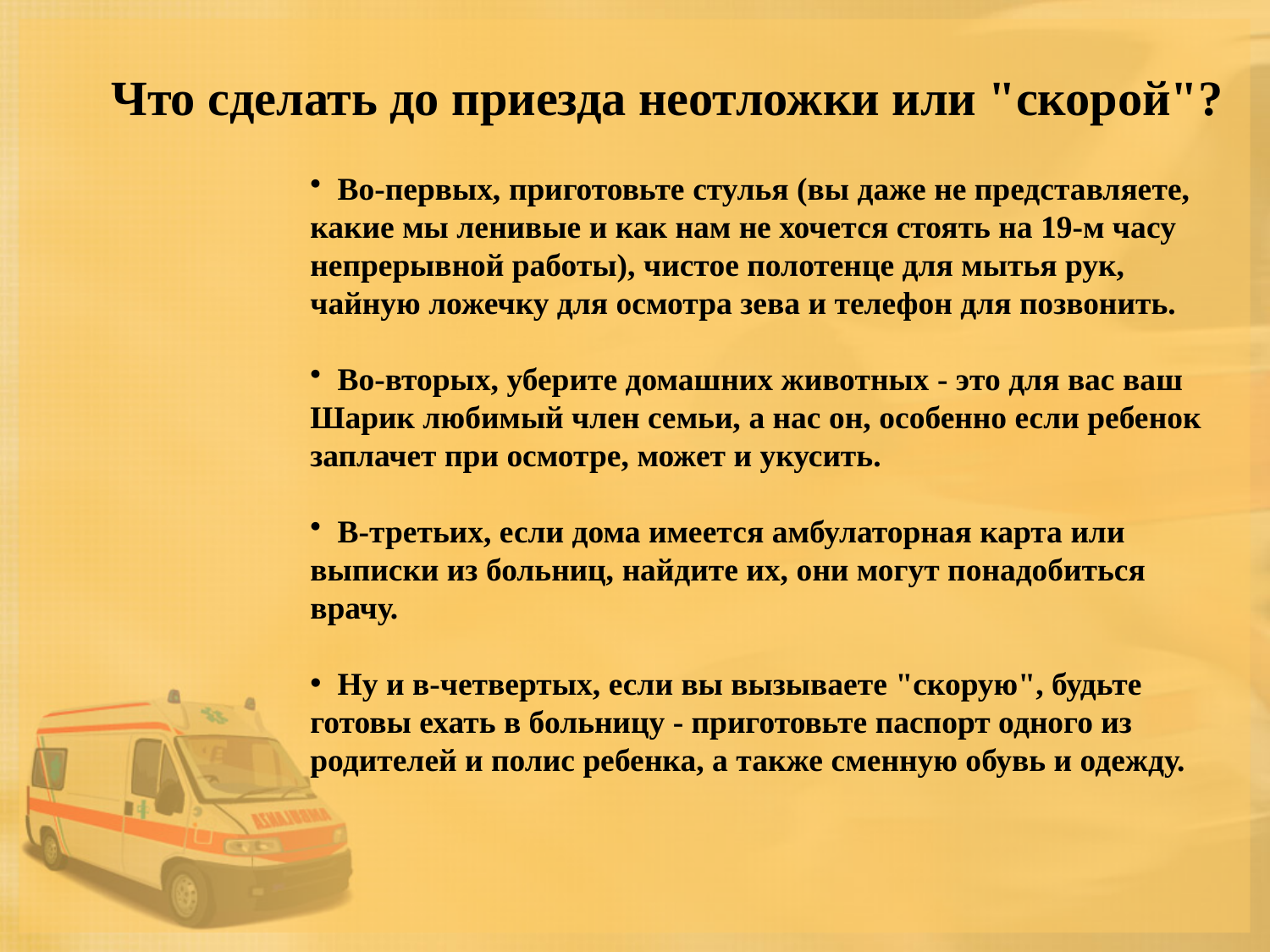

Что сделать до приезда неотложки или "скорой"?
  Во-первых, приготовьте стулья (вы даже не представляете, какие мы ленивые и как нам не хочется стоять на 19-м часу непрерывной работы), чистое полотенце для мытья рук, чайную ложечку для осмотра зева и телефон для позвонить.

  Во-вторых, уберите домашних животных - это для вас ваш Шарик любимый член семьи, а нас он, особенно если ребенок заплачет при осмотре, может и укусить.

  В-третьих, если дома имеется амбулаторная карта или выписки из больниц, найдите их, они могут понадобиться врачу.

  Ну и в-четвертых, если вы вызываете "скорую", будьте готовы ехать в больницу - приготовьте паспорт одного из родителей и полис ребенка, а также сменную обувь и одежду.